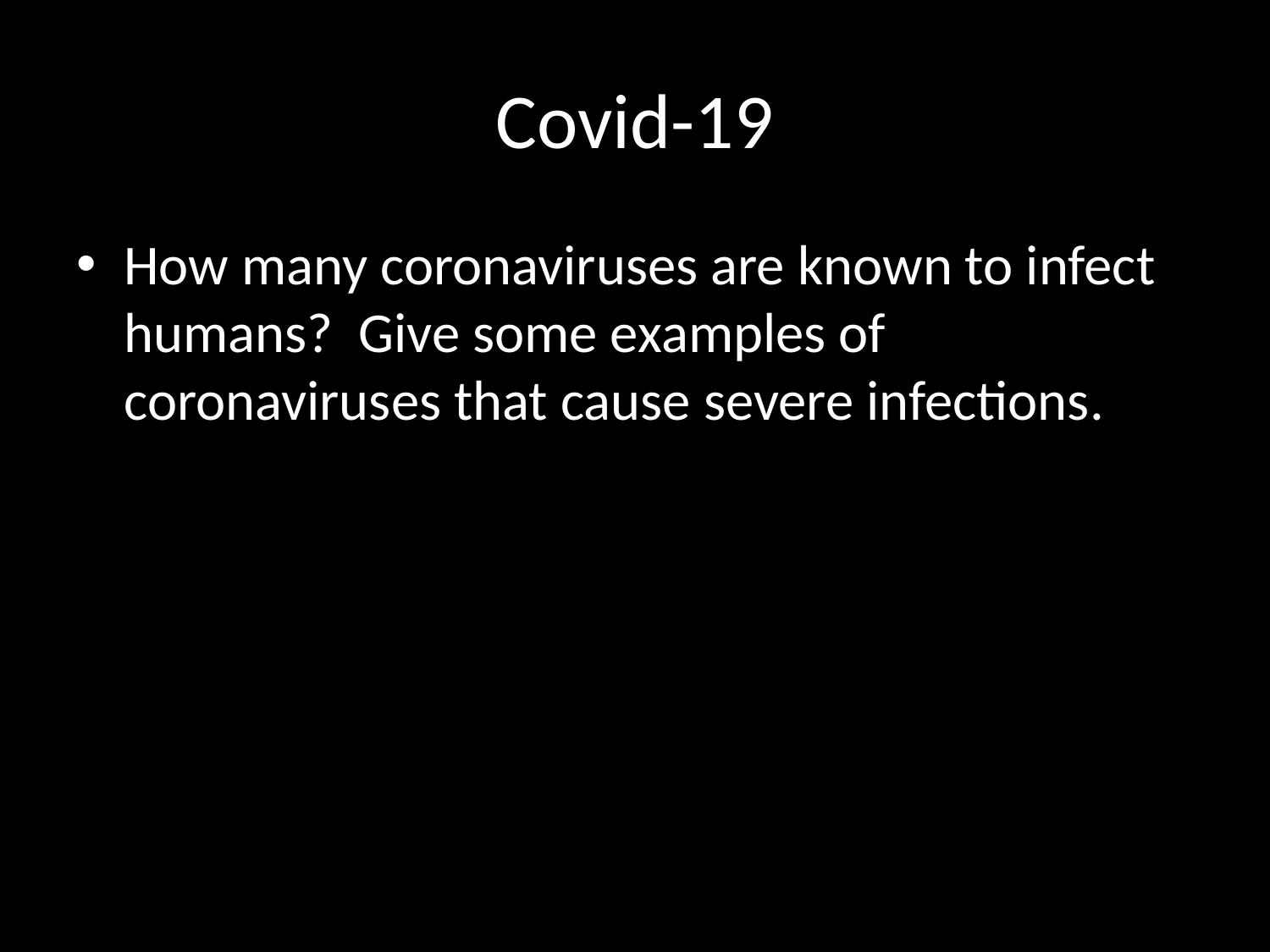

# Covid-19
How many coronaviruses are known to infect humans?  Give some examples of coronaviruses that cause severe infections.